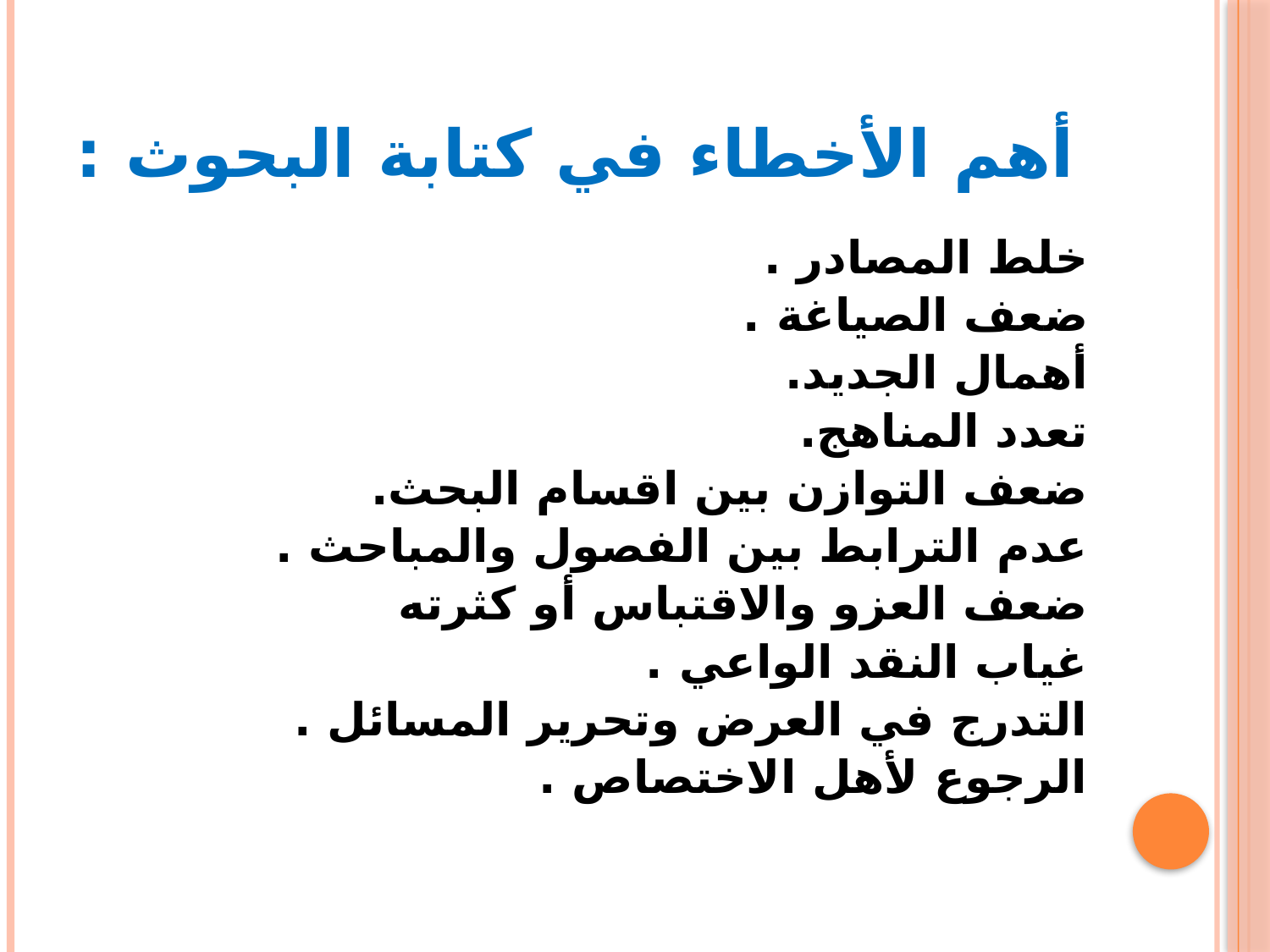

# أهم الأخطاء في كتابة البحوث :
خلط المصادر .
ضعف الصياغة .
أهمال الجديد.
تعدد المناهج.
ضعف التوازن بين اقسام البحث.
عدم الترابط بين الفصول والمباحث .
ضعف العزو والاقتباس أو كثرته
غياب النقد الواعي .
التدرج في العرض وتحرير المسائل .
الرجوع لأهل الاختصاص .